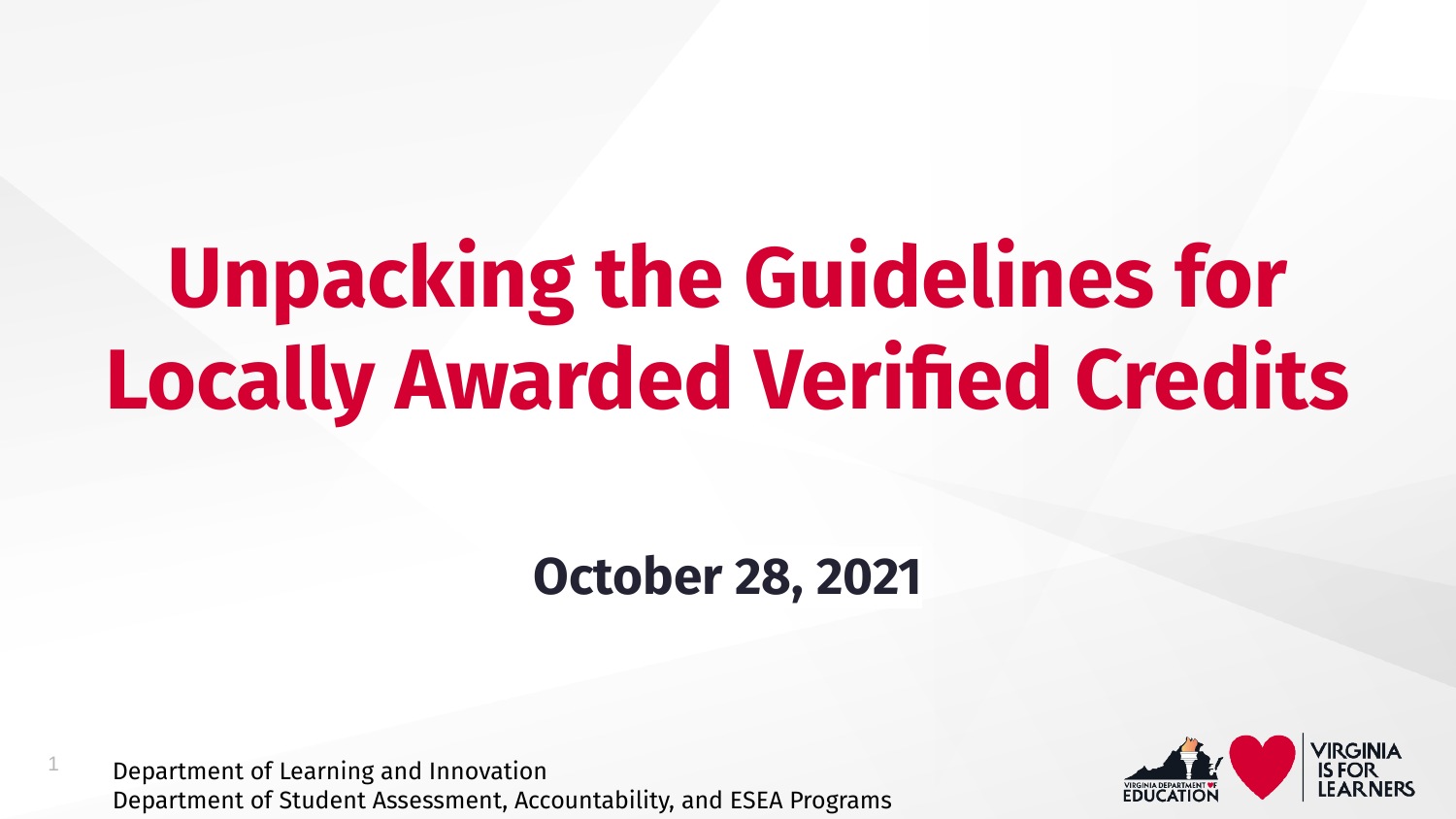

# Unpacking the Guidelines for Locally Awarded Verified Credits

October 28, 2021
1